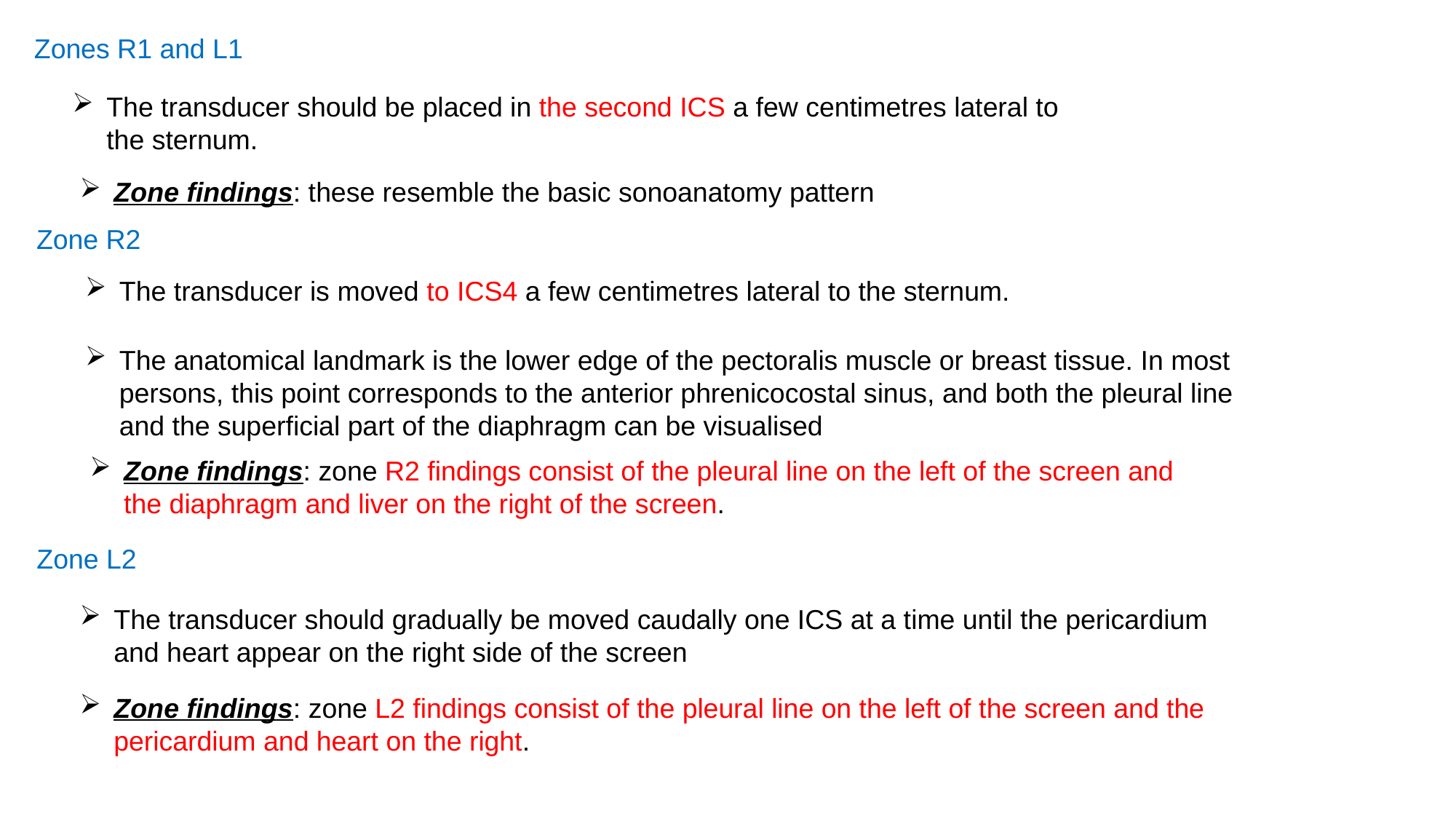

Zones R1 and L1
The transducer should be placed in the second ICS a few centimetres lateral to the sternum.
Zone findings: these resemble the basic sonoanatomy pattern
Zone R2
The transducer is moved to ICS4 a few centimetres lateral to the sternum.
The anatomical landmark is the lower edge of the pectoralis muscle or breast tissue. In most persons, this point corresponds to the anterior phrenicocostal sinus, and both the pleural line and the superficial part of the diaphragm can be visualised
Zone findings: zone R2 findings consist of the pleural line on the left of the screen and the diaphragm and liver on the right of the screen.
Zone L2
The transducer should gradually be moved caudally one ICS at a time until the pericardium and heart appear on the right side of the screen
Zone findings: zone L2 findings consist of the pleural line on the left of the screen and the pericardium and heart on the right.